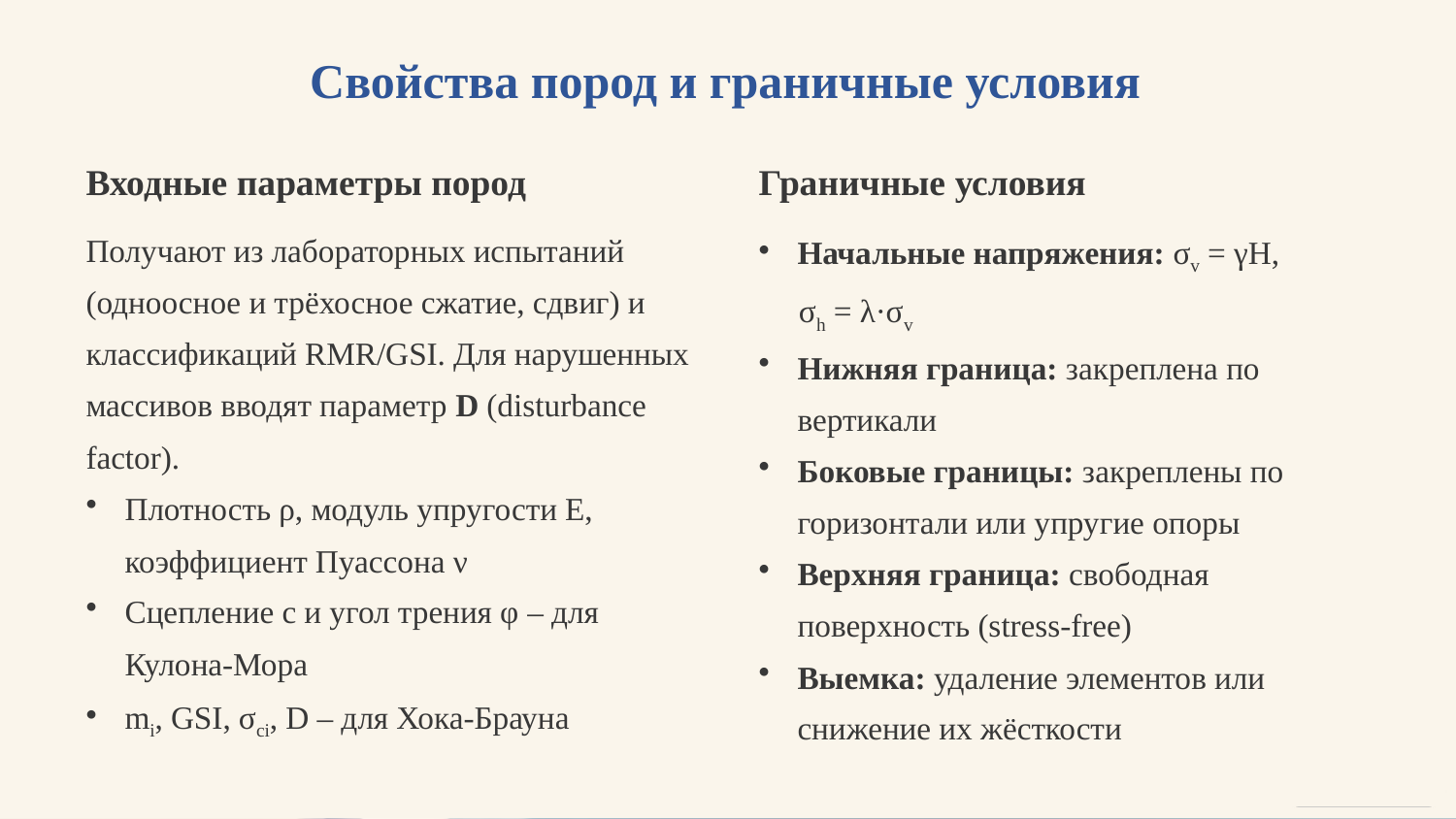

Свойства пород и граничные условия
Входные параметры пород
Граничные условия
Получают из лабораторных испытаний (одноосное и трёхосное сжатие, сдвиг) и классификаций RMR/GSI. Для нарушенных массивов вводят параметр D (disturbance factor).
Начальные напряжения: σv = γH,
     σh = λ·σv
Нижняя граница: закреплена по вертикали
Боковые границы: закреплены по горизонтали или упругие опоры
Верхняя граница: свободная поверхность (stress-free)
Выемка: удаление элементов или снижение их жёсткости
Плотность ρ, модуль упругости E, коэффициент Пуассона ν
Сцепление c и угол трения φ – для Кулона-Мора
mi, GSI, σci, D – для Хока-Брауна